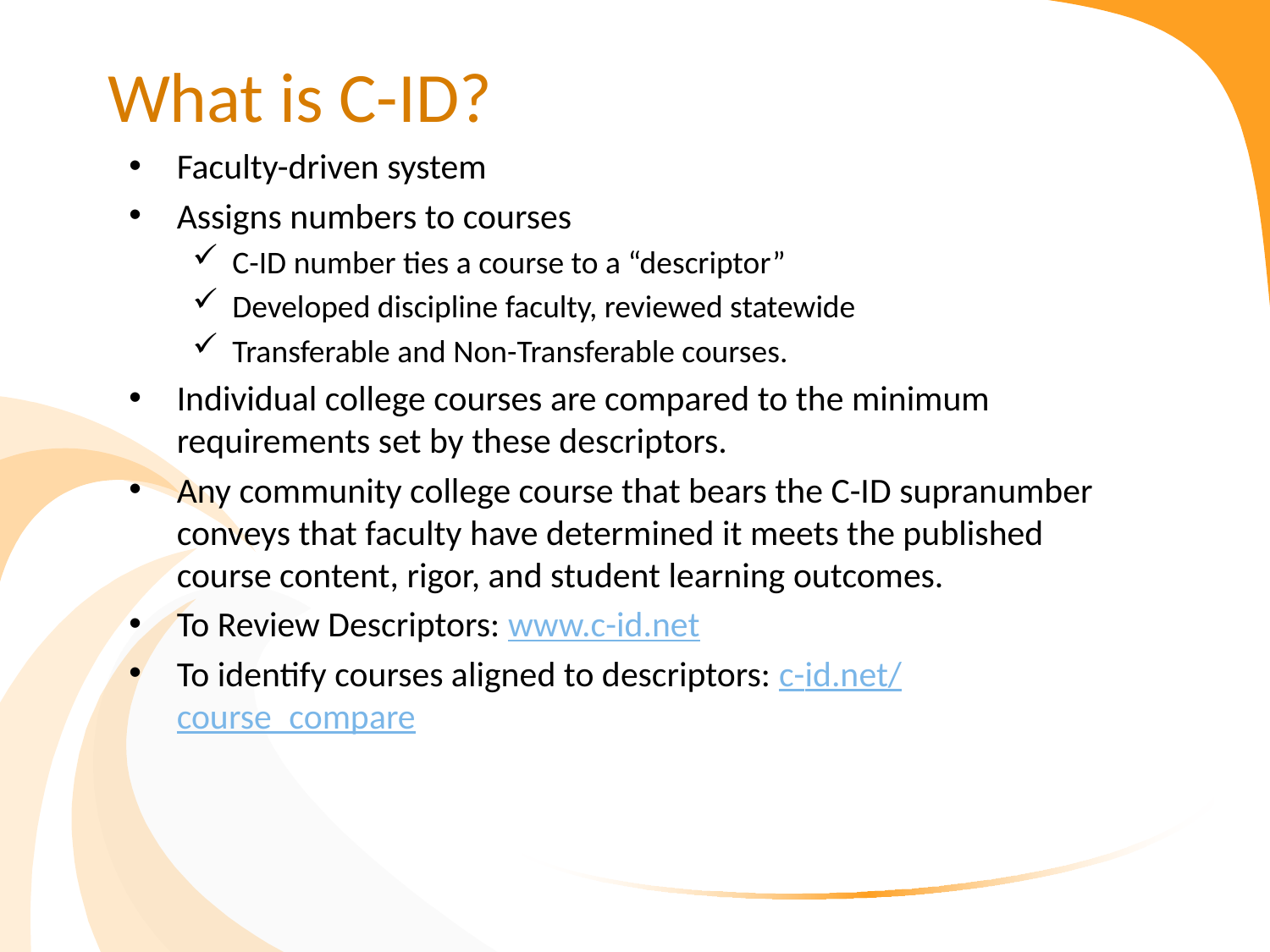

# What is C-ID?
Faculty-driven system
Assigns numbers to courses
C-ID number ties a course to a “descriptor”
Developed discipline faculty, reviewed statewide
Transferable and Non-Transferable courses.
Individual college courses are compared to the minimum requirements set by these descriptors.
Any community college course that bears the C-ID supranumber conveys that faculty have determined it meets the published course content, rigor, and student learning outcomes.
To Review Descriptors: www.c-id.net
To identify courses aligned to descriptors: c-id.net/course_compare